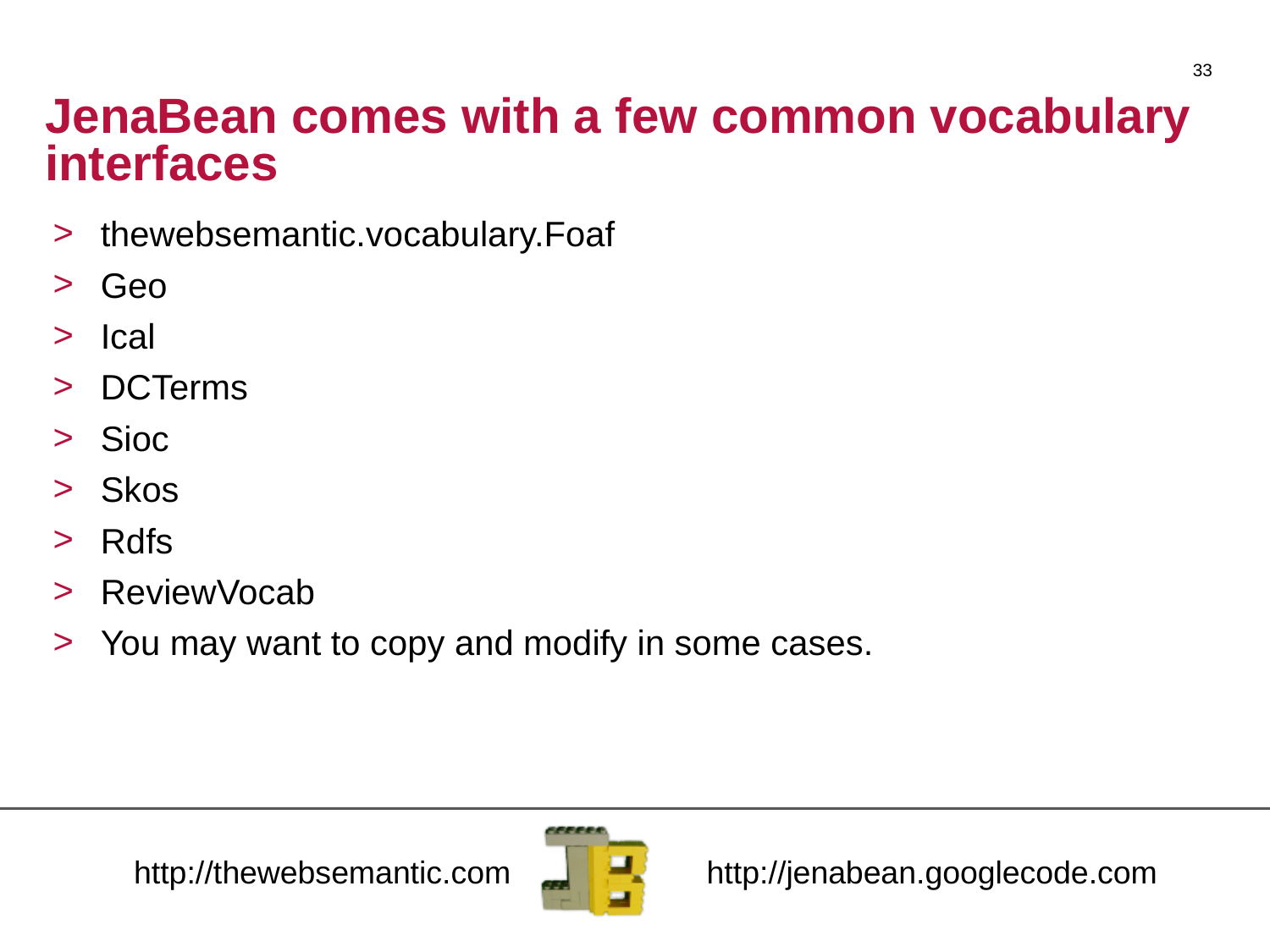

33
# JenaBean comes with a few common vocabulary interfaces

thewebsemantic.vocabulary.Foaf
Geo
Ical
DCTerms
Sioc
Skos
Rdfs
ReviewVocab
You may want to copy and modify in some cases.